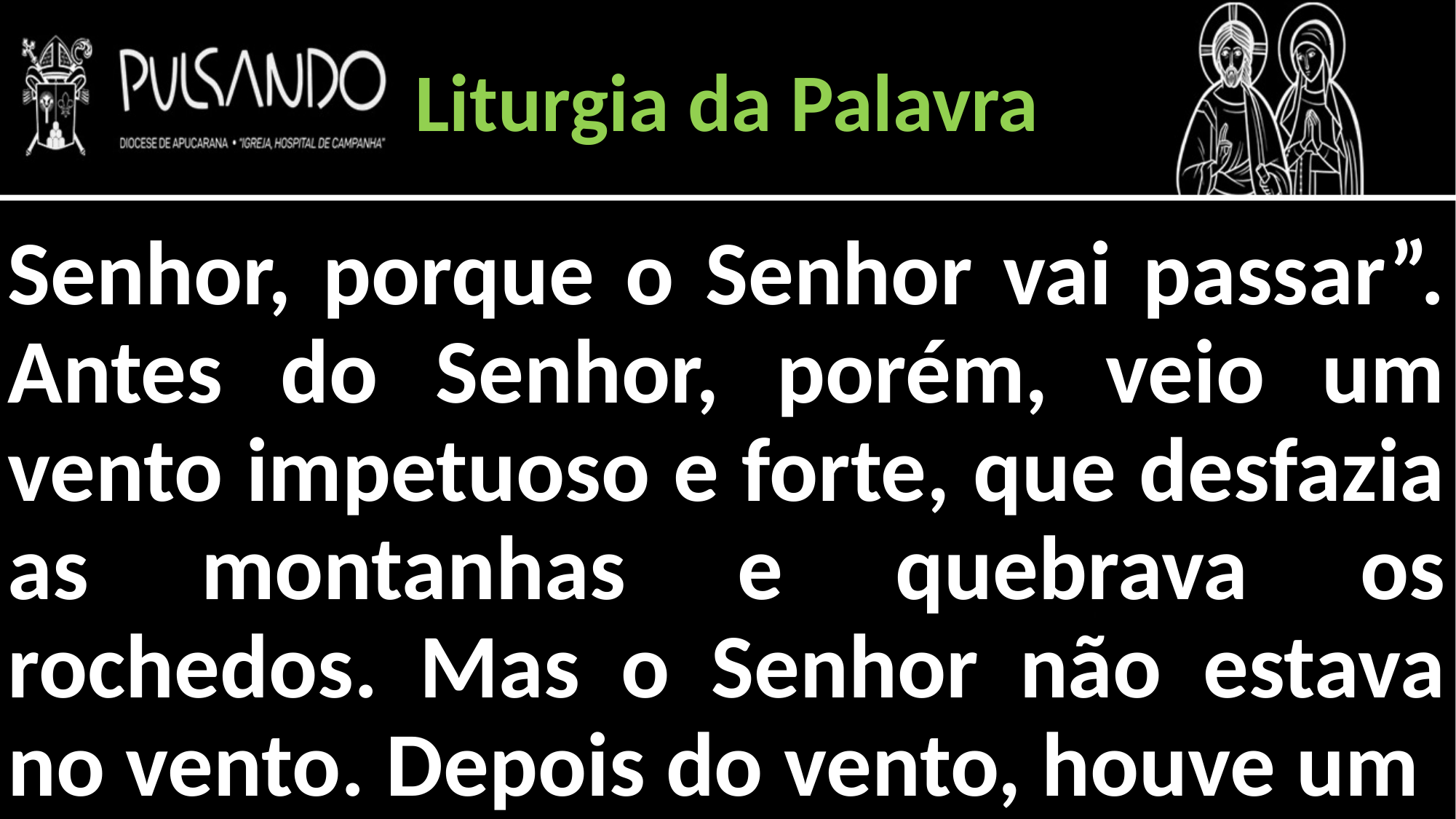

Liturgia da Palavra
Senhor, porque o Senhor vai passar”. Antes do Senhor, porém, veio um vento impetuoso e forte, que desfazia as montanhas e quebrava os rochedos. Mas o Senhor não estava no vento. Depois do vento, houve um